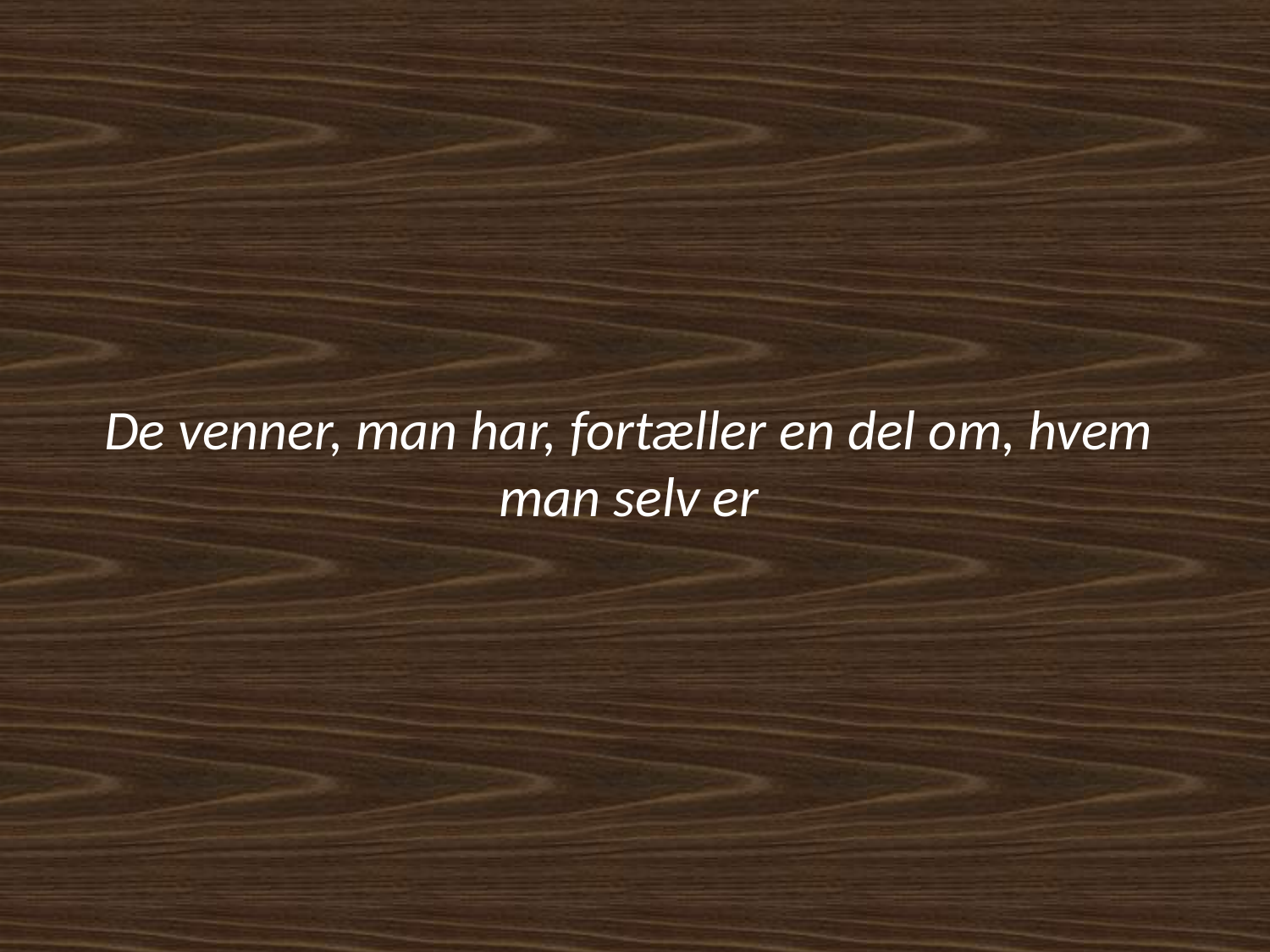

# De venner, man har, fortæller en del om, hvem man selv er